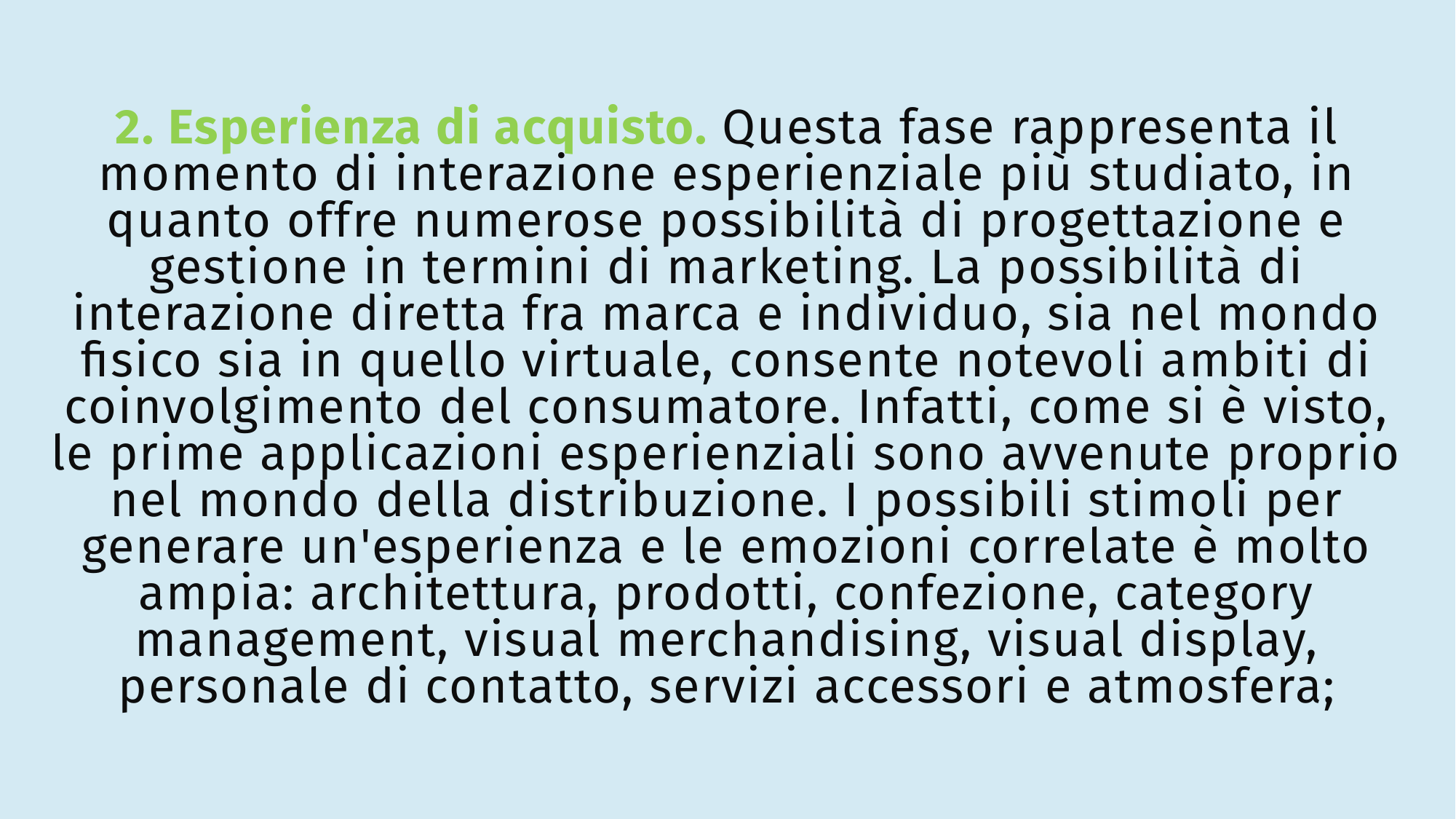

# 2. Esperienza di acquisto. Questa fase rappresenta il momento di interazione esperienziale più studiato, in quanto offre numerose possibilità di progettazione e gestione in termini di marketing. La possibilità di interazione diretta fra marca e individuo, sia nel mondo fisico sia in quello virtuale, consente notevoli ambiti di coinvolgimento del consumatore. Infatti, come si è visto, le prime applicazioni esperienziali sono avvenute proprio nel mondo della distribuzione. I possibili stimoli per generare un'esperienza e le emozioni correlate è molto ampia: architettura, prodotti, confezione, category management, visual merchandising, visual display, personale di contatto, servizi accessori e atmosfera;